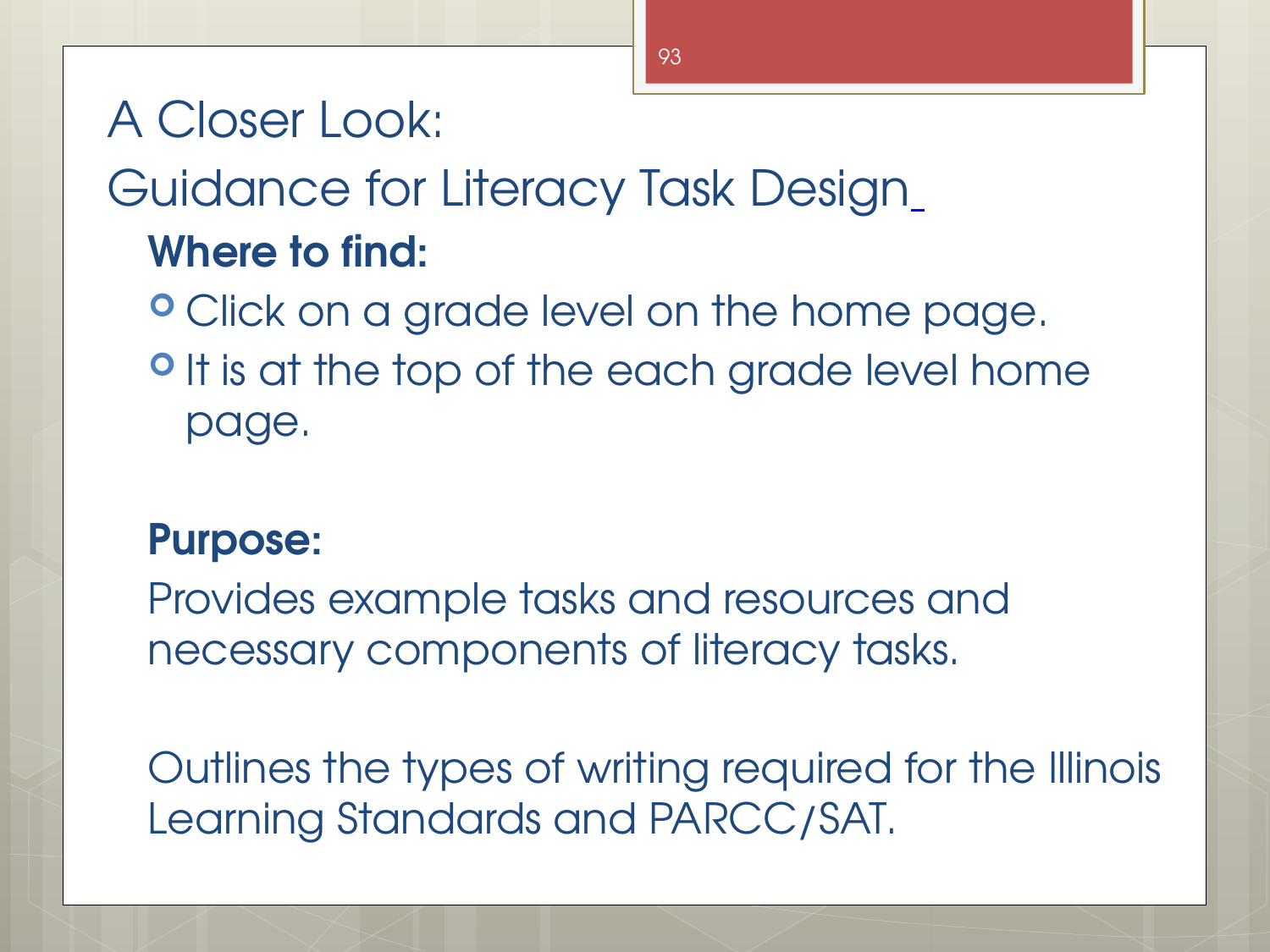

93
A Closer Look:
Guidance for Literacy Task Design
Where to find:
Click on a grade level on the home page.
It is at the top of the each grade level home page.

Purpose:
Provides example tasks and resources and necessary components of literacy tasks.

Outlines the types of writing required for the Illinois Learning Standards and PARCC/SAT.